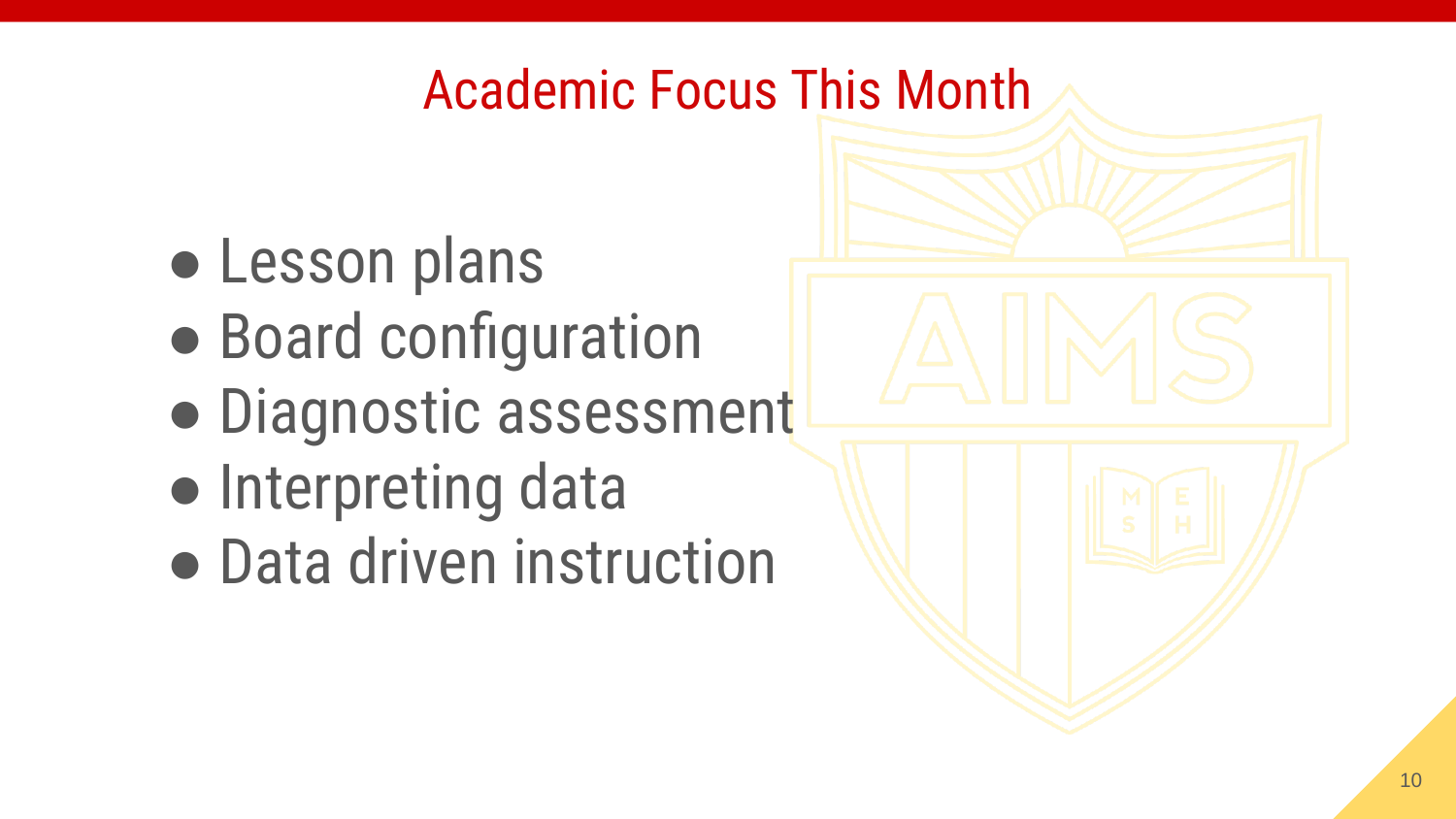

Academic Focus This Month
● Lesson plans
● Board configuration
● Diagnostic assessment
● Interpreting data
● Data driven instruction

10